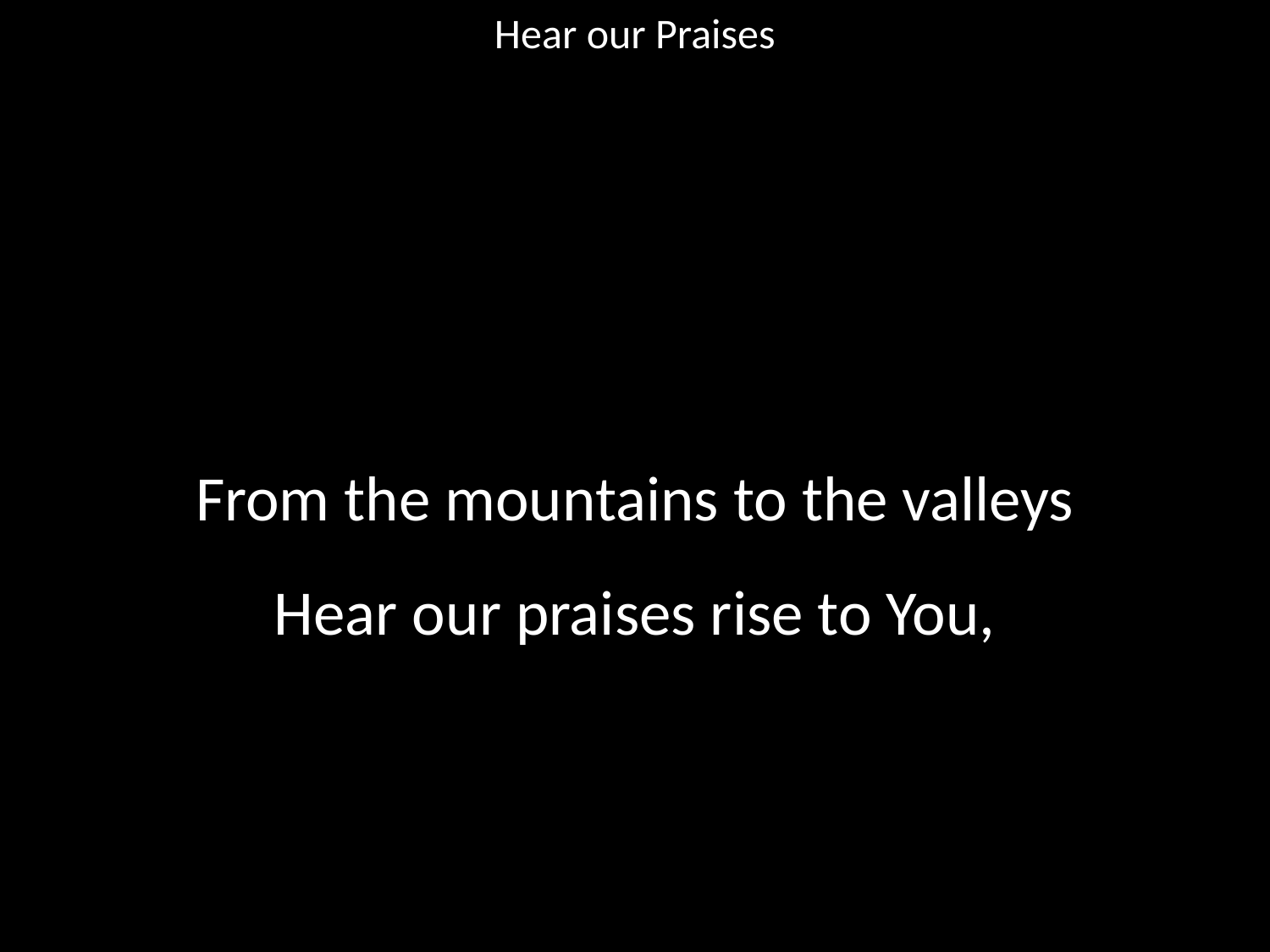

Hear our Praises
#
From the mountains to the valleys
Hear our praises rise to You,